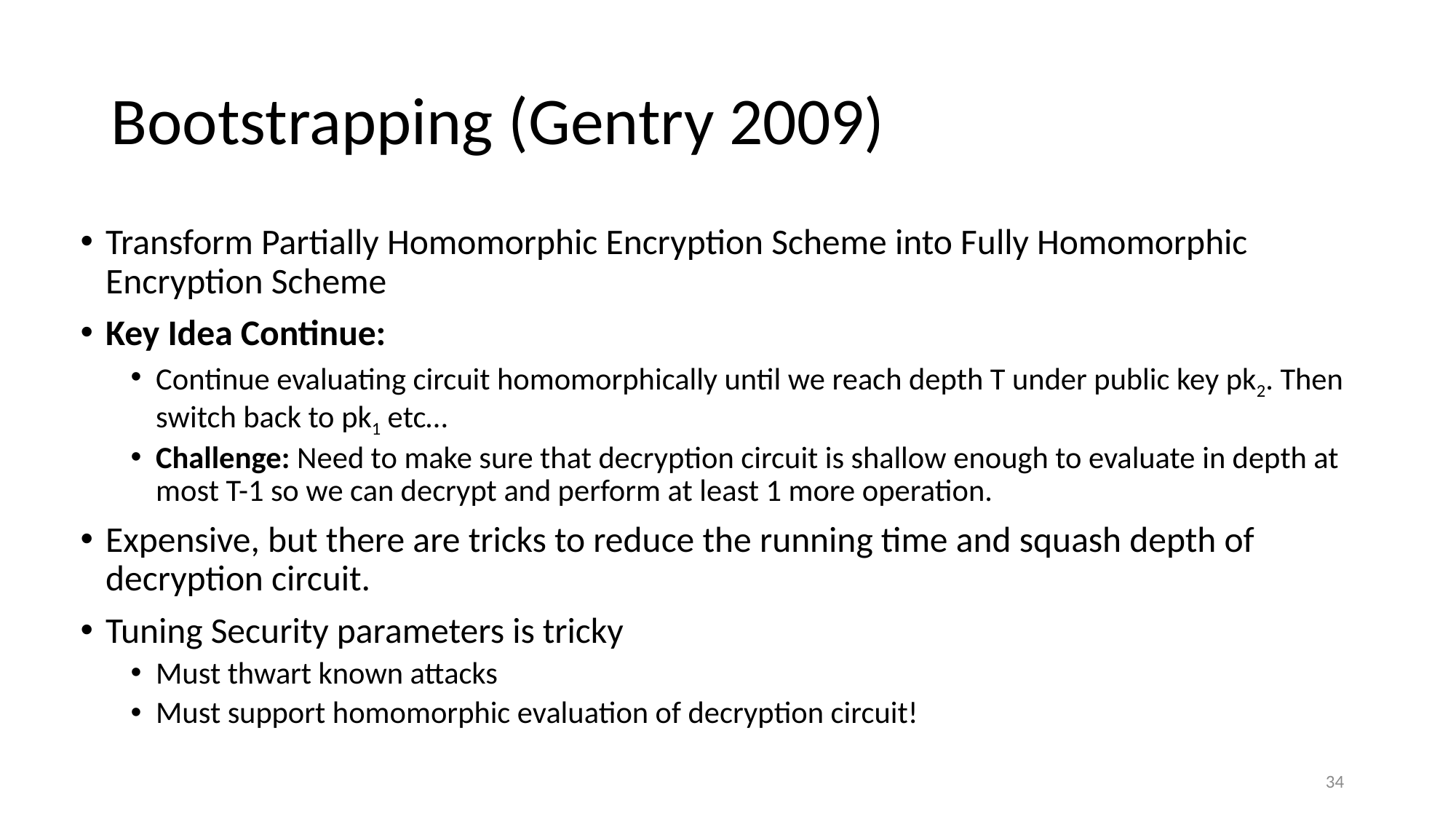

# Bootstrapping (Gentry 2009)
Transform Partially Homomorphic Encryption Scheme into Fully Homomorphic Encryption Scheme
Key Idea Continue:
Continue evaluating circuit homomorphically until we reach depth T under public key pk2. Then switch back to pk1 etc…
Challenge: Need to make sure that decryption circuit is shallow enough to evaluate in depth at most T-1 so we can decrypt and perform at least 1 more operation.
Expensive, but there are tricks to reduce the running time and squash depth of decryption circuit.
Tuning Security parameters is tricky
Must thwart known attacks
Must support homomorphic evaluation of decryption circuit!

34